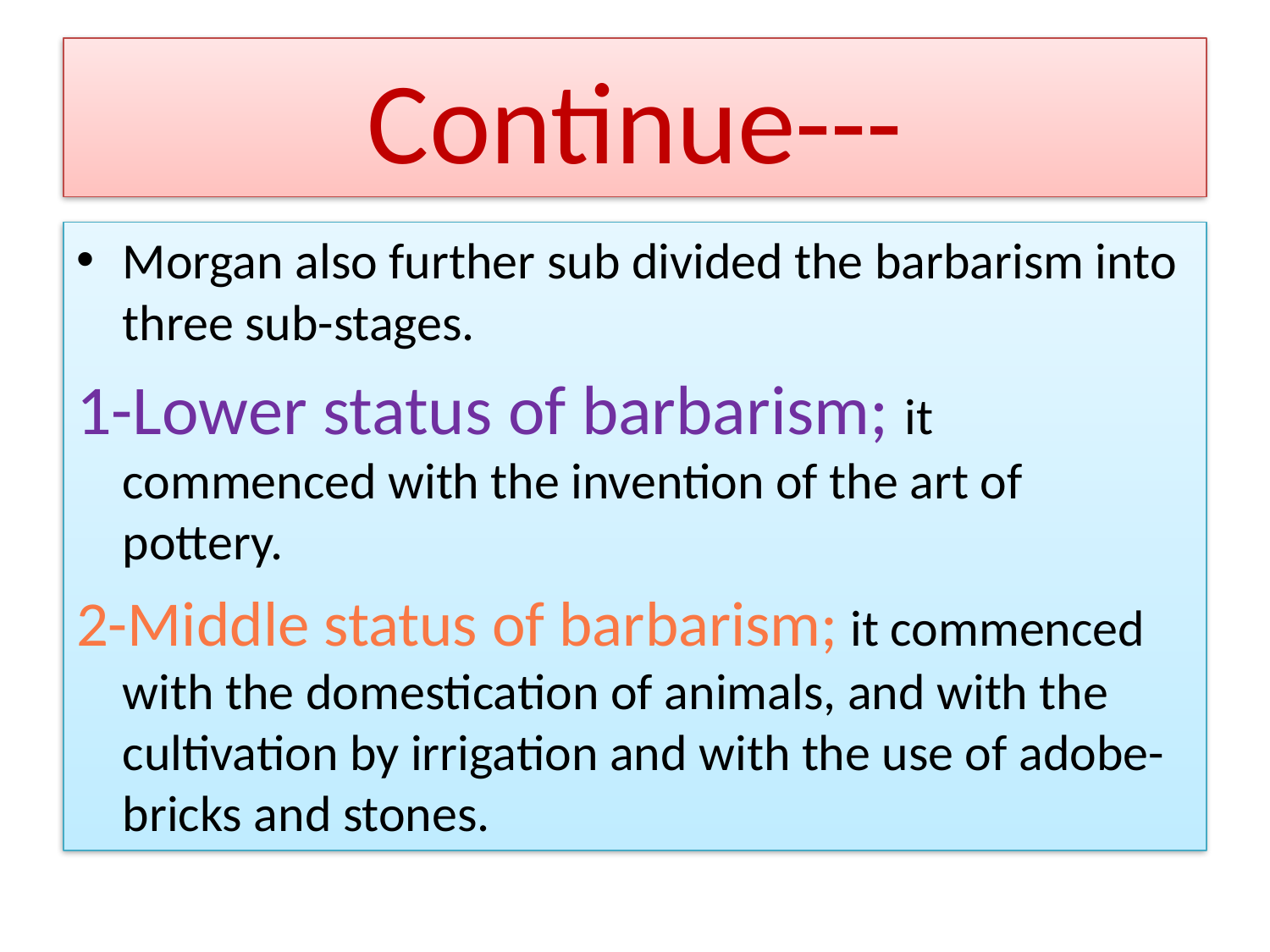

# Continue---
Morgan also further sub divided the barbarism into three sub-stages.
1-Lower status of barbarism; it commenced with the invention of the art of pottery.
2-Middle status of barbarism; it commenced with the domestication of animals, and with the cultivation by irrigation and with the use of adobe-bricks and stones.